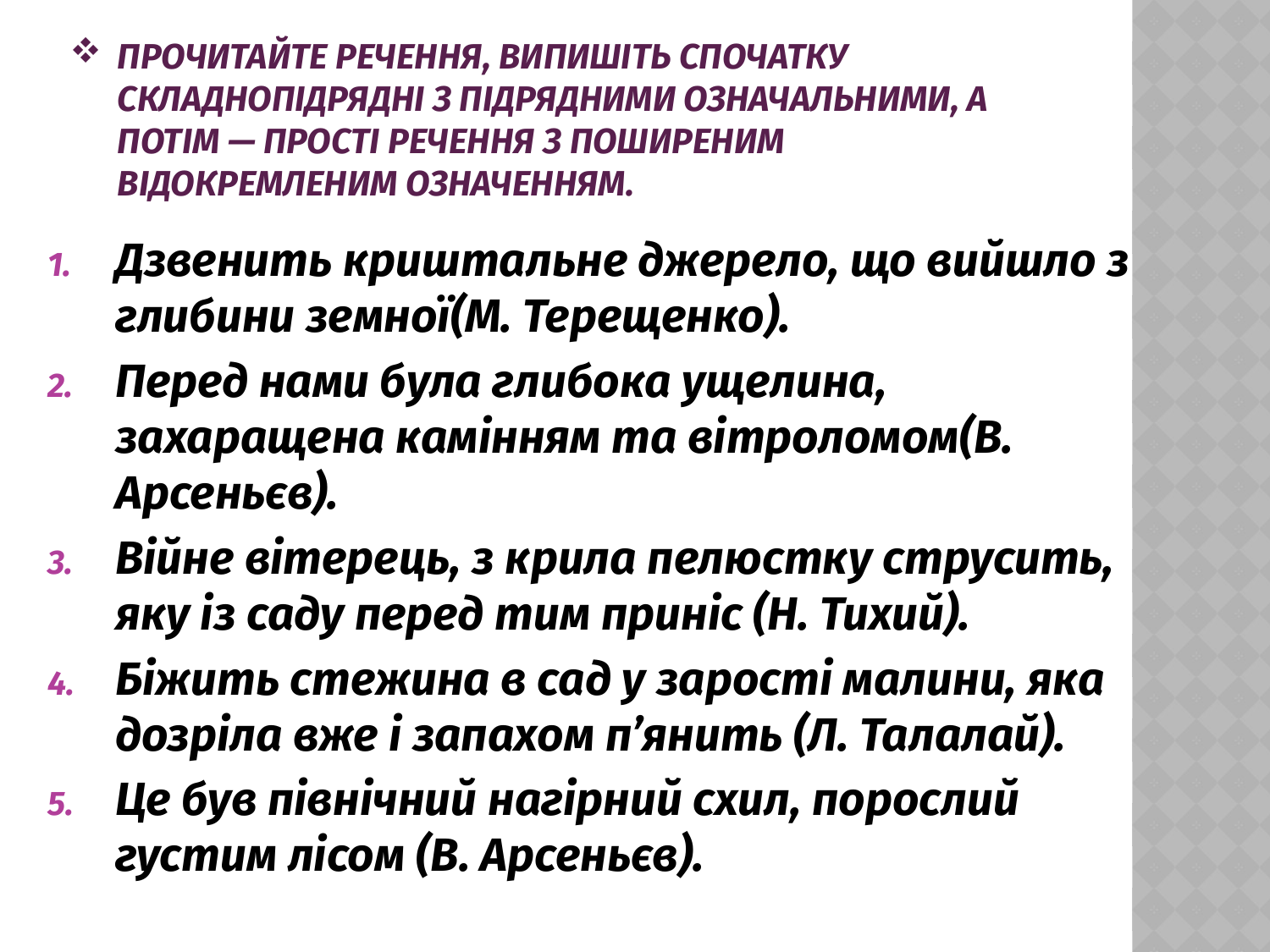

# ПРОЧИТАЙТЕ РЕЧЕННЯ, ВИПИШІТЬ СПОЧАТКУ СКЛАДНОПІДРЯДНІ З ПІДРЯДНИМИ ОЗНАЧАЛЬНИМИ, А ПОТІМ — ПРОСТІ РЕЧЕННЯ З ПОШИРЕНИМ ВІДОКРЕМЛЕНИМ ОЗНАЧЕННЯМ.
Дзвенить криштальне джерело, що вийшло з глибини земної(М. Терещенко).
Перед нами була глибока ущелина, захаращена камінням та вітроломом(В. Арсеньєв).
Війне вітерець, з крила пелюстку струсить, яку із саду перед тим приніс (Н. Тихий).
Біжить стежина в сад у зарості малини, яка дозріла вже і запахом п’янить (Л. Талалай).
Це був північний нагірний схил, порослий густим лісом (В. Арсеньєв).